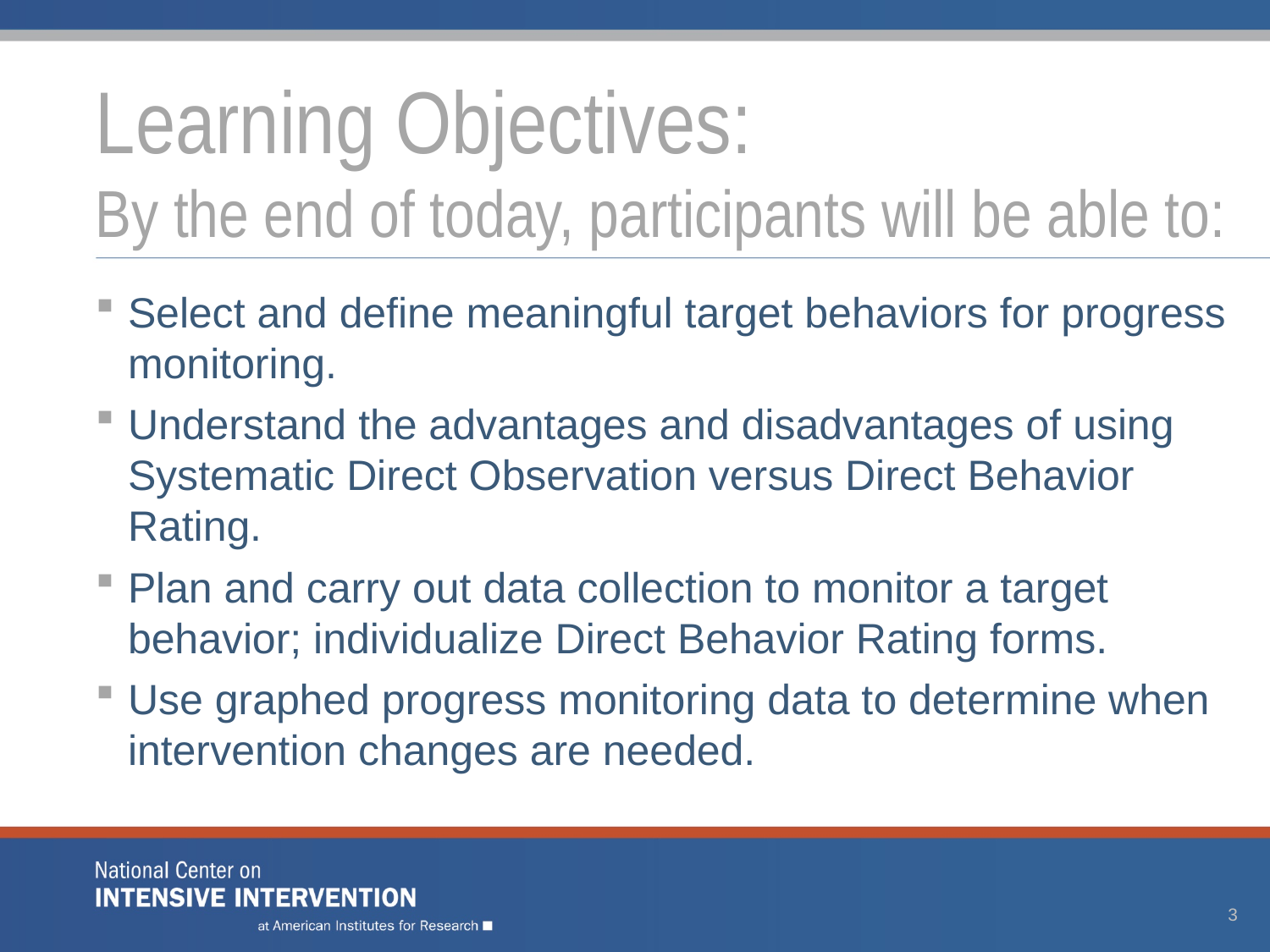

# Learning Objectives: By the end of today, participants will be able to:
Select and define meaningful target behaviors for progress monitoring.
Understand the advantages and disadvantages of using Systematic Direct Observation versus Direct Behavior Rating.
Plan and carry out data collection to monitor a target behavior; individualize Direct Behavior Rating forms.
Use graphed progress monitoring data to determine when intervention changes are needed.
3